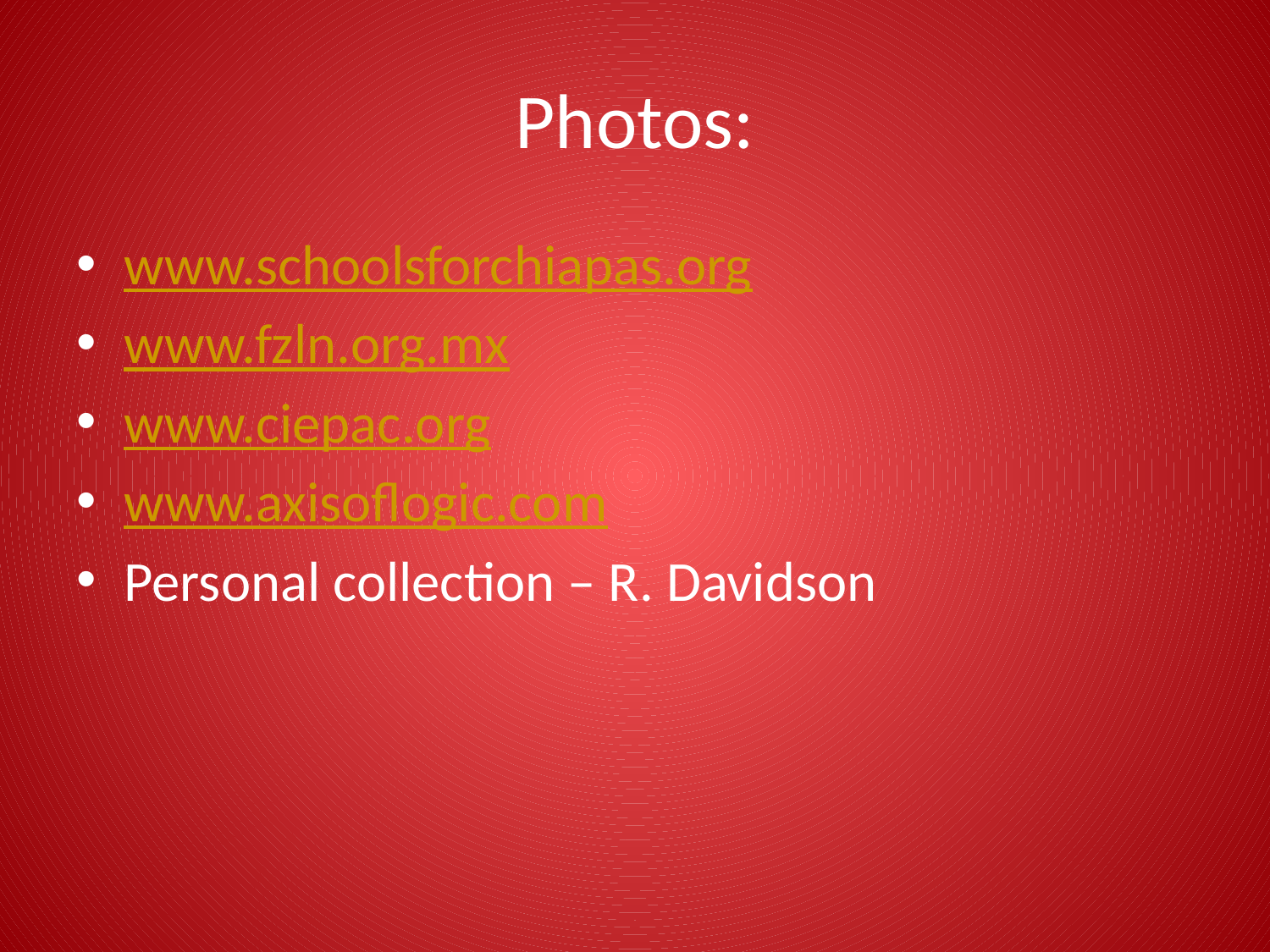

# Photos:
www.schoolsforchiapas.org
www.fzln.org.mx
www.ciepac.org
www.axisoflogic.com
Personal collection – R. Davidson